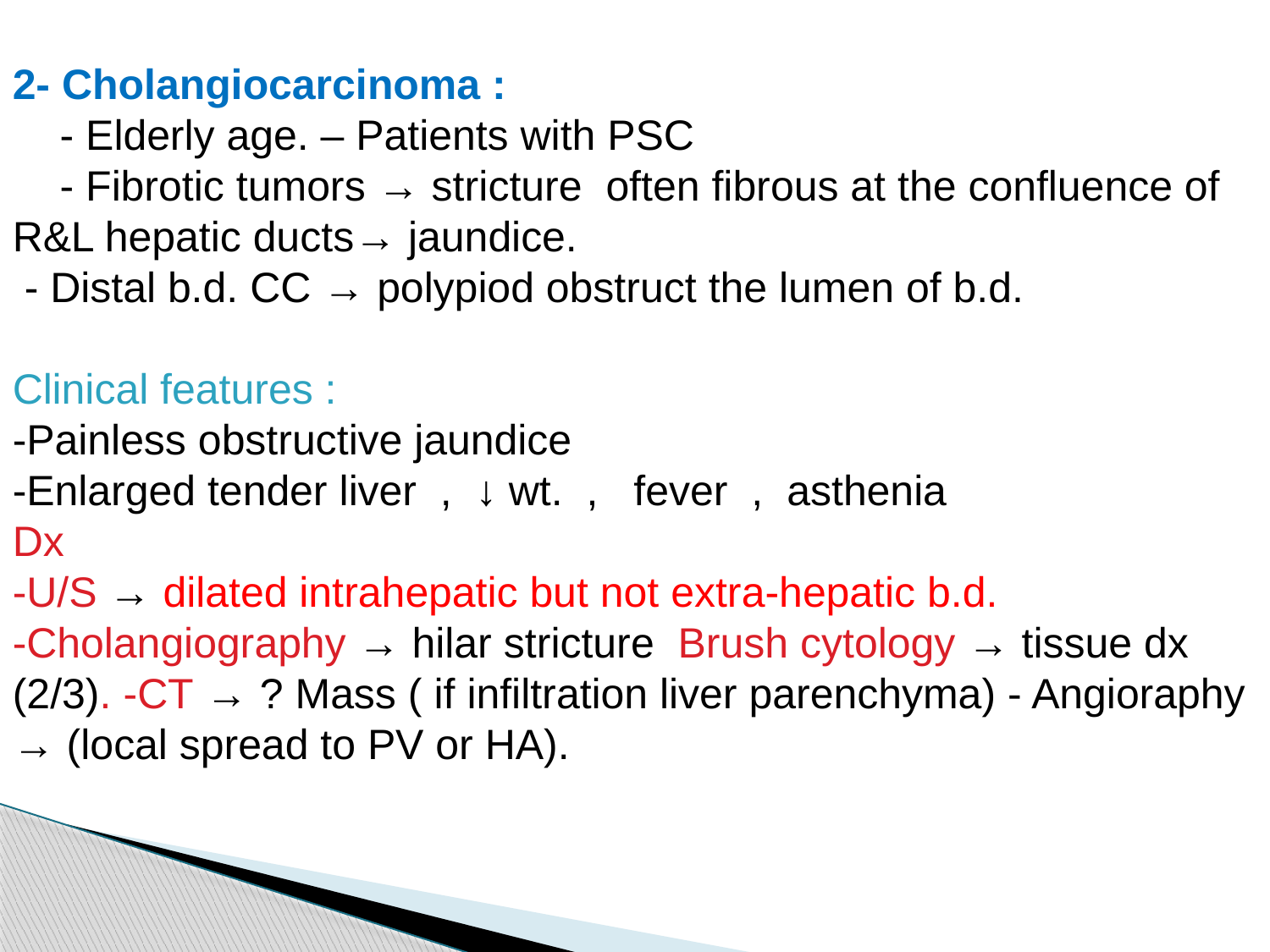

2- Cholangiocarcinoma :
    - Elderly age. – Patients with PSC
    - Fibrotic tumors → stricture  often fibrous at the confluence of R&L hepatic ducts→ jaundice.
 - Distal b.d. CC → polypiod obstruct the lumen of b.d.

Clinical features :
-Painless obstructive jaundice
-Enlarged tender liver  ,  ↓ wt.  ,   fever  ,  asthenia
Dx
-U/S → dilated intrahepatic but not extra-hepatic b.d.
-Cholangiography → hilar stricture  Brush cytology → tissue dx (2/3). -CT → ? Mass ( if infiltration liver parenchyma) - Angioraphy → (local spread to PV or HA).